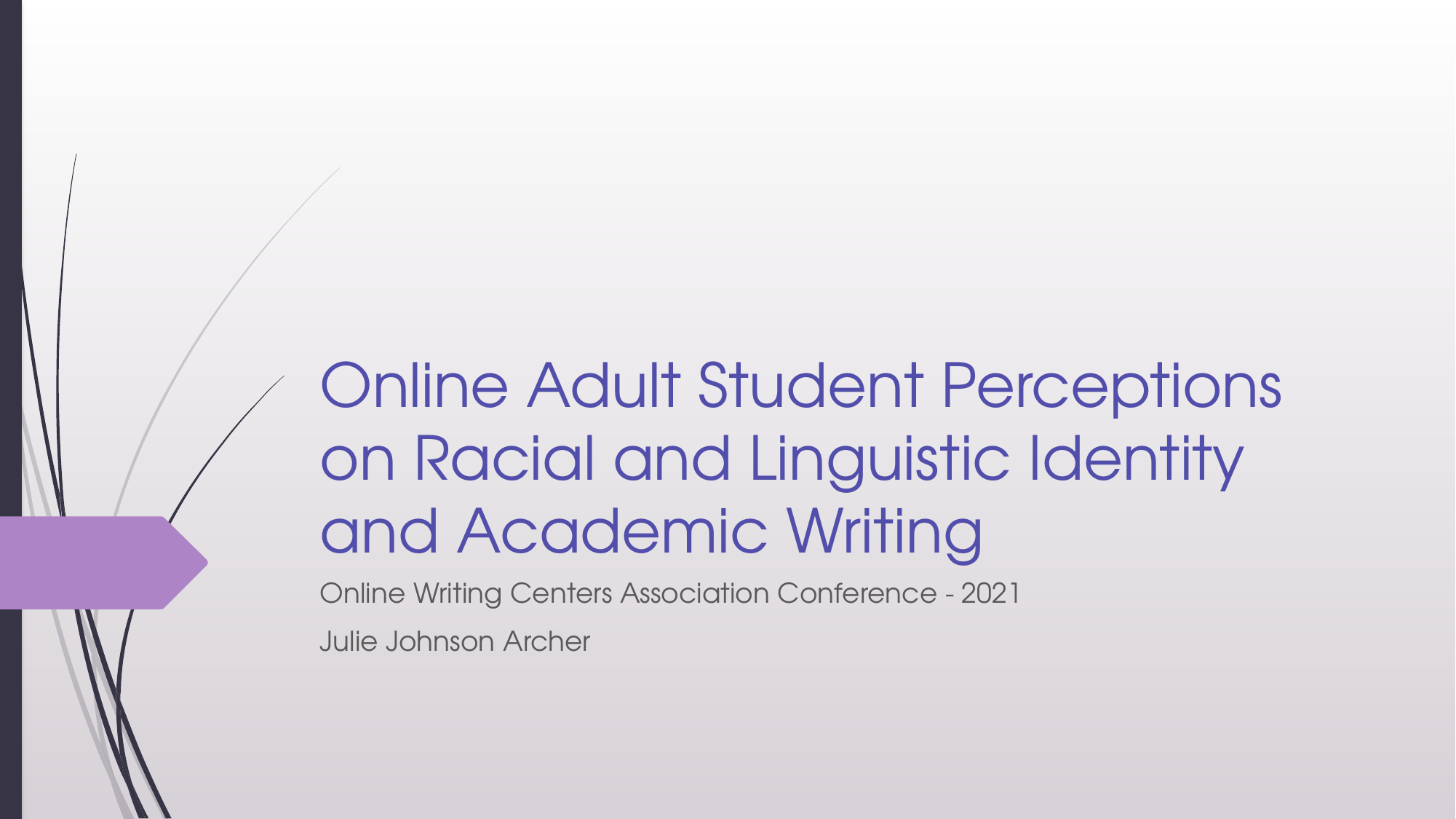

# Online Adult Student Perceptions on Racial and Linguistic Identity and Academic Writing
Online Writing Centers Association Conference - 2021
Julie Johnson Archer